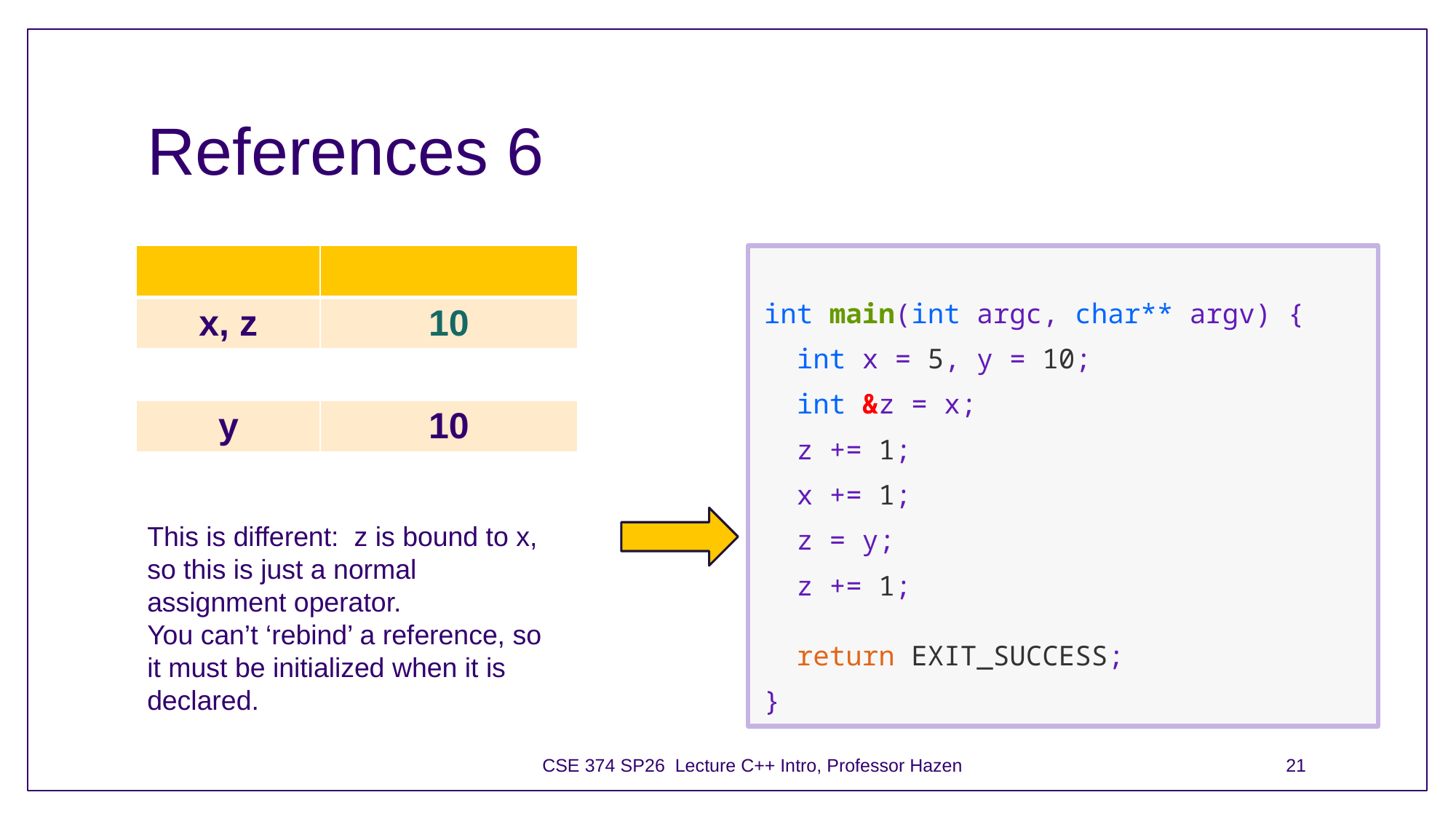

# References 6
|  |  |
| --- | --- |
| x, z | 10 |
|  |  |
| y | 10 |

int main(int argc, char** argv) {
  int x = 5, y = 10;
  int &z = x;
  z += 1;
  x += 1;
  z = y;
  z += 1;
  return EXIT_SUCCESS;
}

This is different:  z is bound to x, so this is just a normal assignment operator.
You can’t ‘rebind’ a reference, so it must be initialized when it is declared.
CSE 374 SP26  Lecture C++ Intro, Professor Hazen
21